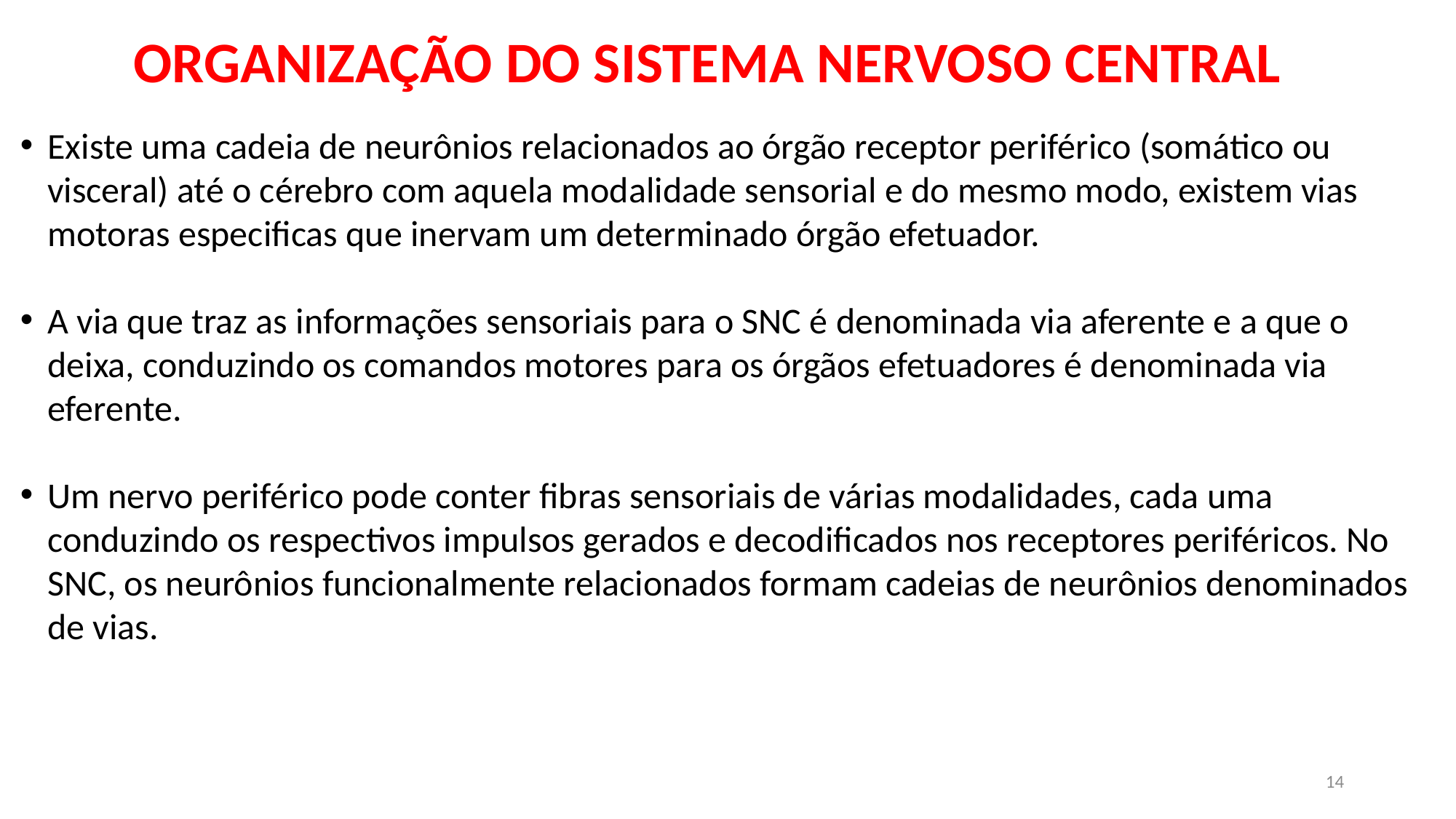

ORGANIZAÇÃO DO SISTEMA NERVOSO CENTRAL
Existe uma cadeia de neurônios relacionados ao órgão receptor periférico (somático ou visceral) até o cérebro com aquela modalidade sensorial e do mesmo modo, existem vias motoras especificas que inervam um determinado órgão efetuador.

A via que traz as informações sensoriais para o SNC é denominada via aferente e a que o deixa, conduzindo os comandos motores para os órgãos efetuadores é denominada via eferente.

Um nervo periférico pode conter fibras sensoriais de várias modalidades, cada uma conduzindo os respectivos impulsos gerados e decodificados nos receptores periféricos. No SNC, os neurônios funcionalmente relacionados formam cadeias de neurônios denominados de vias.

14